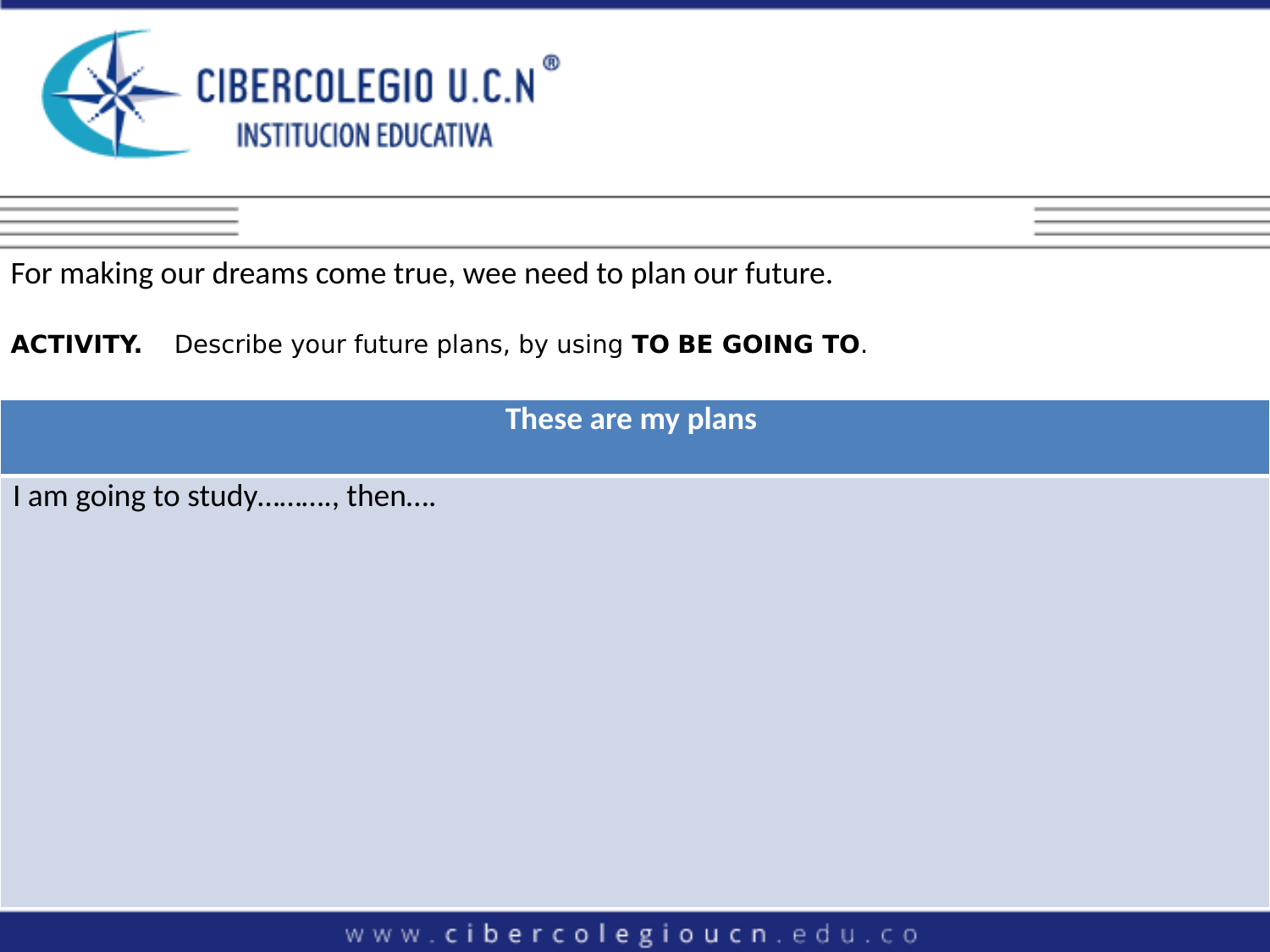

For making our dreams come true, wee need to plan our future.

ACTIVITY.    Describe your future plans, by using TO BE GOING TO.

| These are my plans |
| --- |
| I am going to study………., then…. |